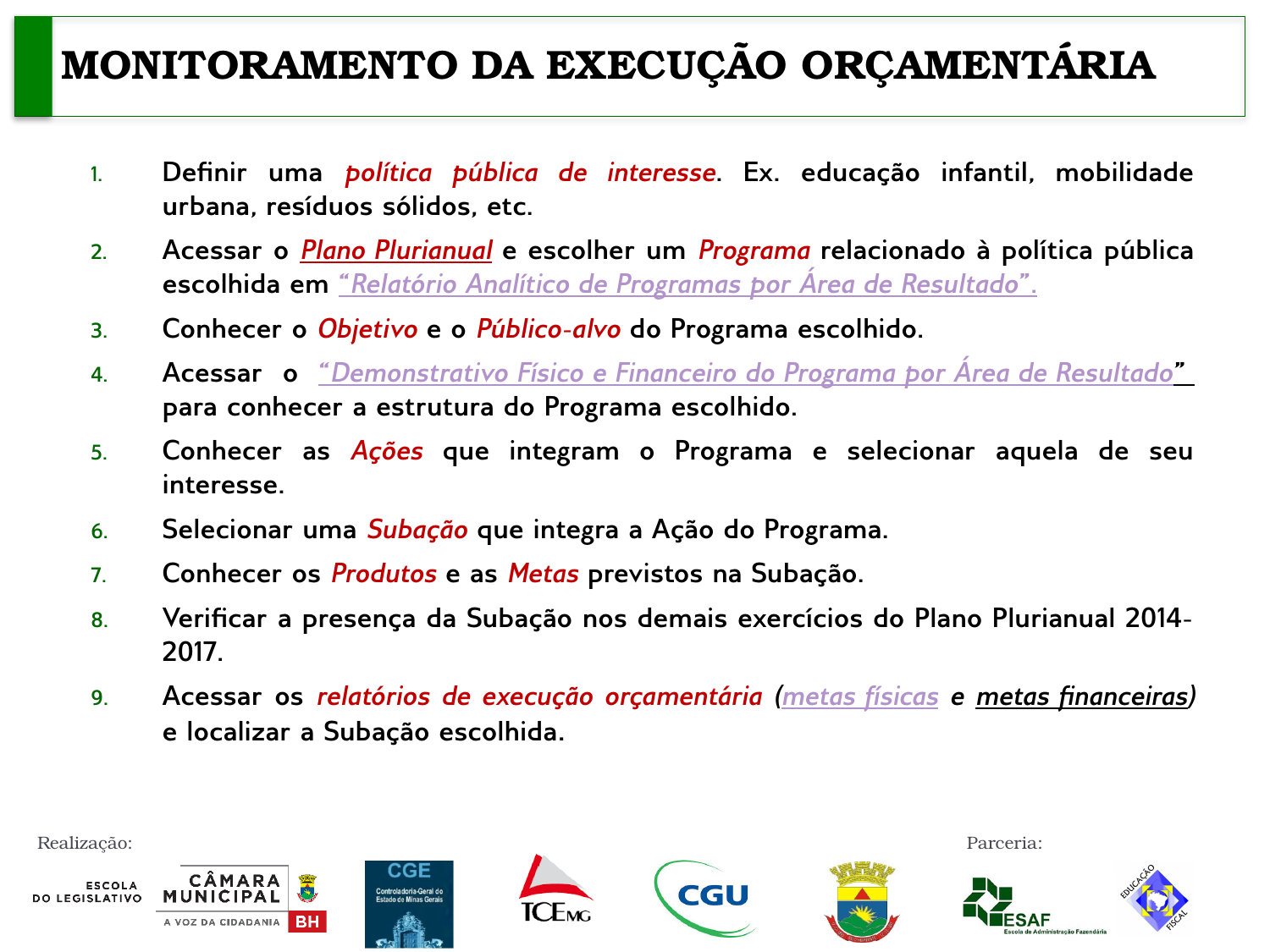

# MONITORAMENTO DA EXECUÇÃO ORÇAMENTÁRIA
Definir uma política pública de interesse. Ex. educação infantil, mobilidade urbana, resíduos sólidos, etc.
Acessar o Plano Plurianual e escolher um Programa relacionado à política pública escolhida em “Relatório Analítico de Programas por Área de Resultado”.
Conhecer o Objetivo e o Público-alvo do Programa escolhido.
Acessar o “Demonstrativo Físico e Financeiro do Programa por Área de Resultado” para conhecer a estrutura do Programa escolhido.
Conhecer as Ações que integram o Programa e selecionar aquela de seu interesse.
Selecionar uma Subação que integra a Ação do Programa.
Conhecer os Produtos e as Metas previstos na Subação.
Verificar a presença da Subação nos demais exercícios do Plano Plurianual 2014-2017.
Acessar os relatórios de execução orçamentária (metas físicas e metas financeiras) e localizar a Subação escolhida.